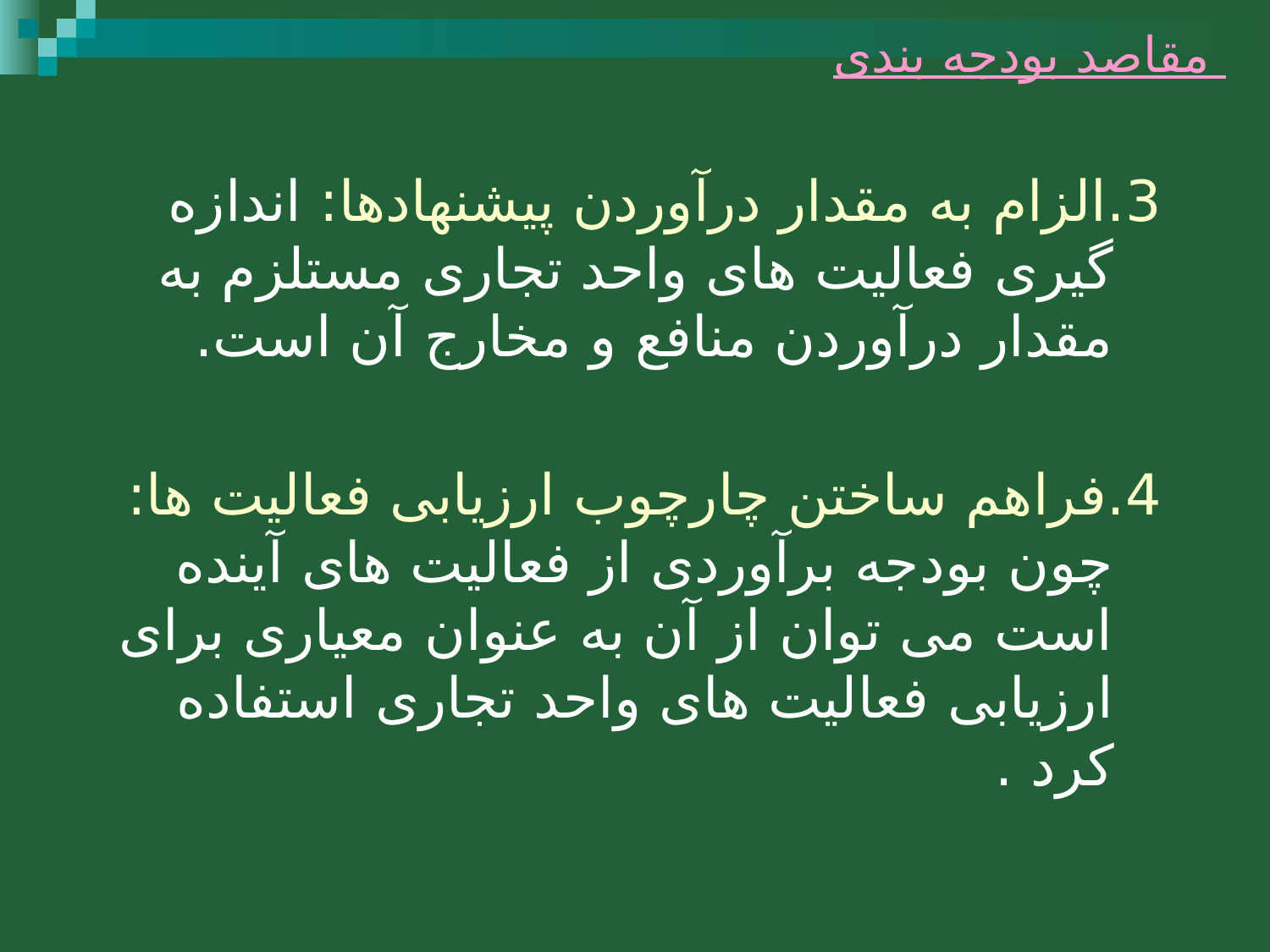

# مقاصد بودجه بندی
3.الزام به مقدار درآوردن پیشنهادها: اندازه گیری فعالیت های واحد تجاری مستلزم به مقدار درآوردن منافع و مخارج آن است.

4.فراهم ساختن چارچوب ارزیابی فعالیت ها: چون بودجه برآوردی از فعالیت های آینده است می توان از آن به عنوان معیاری برای ارزیابی فعالیت های واحد تجاری استفاده کرد .